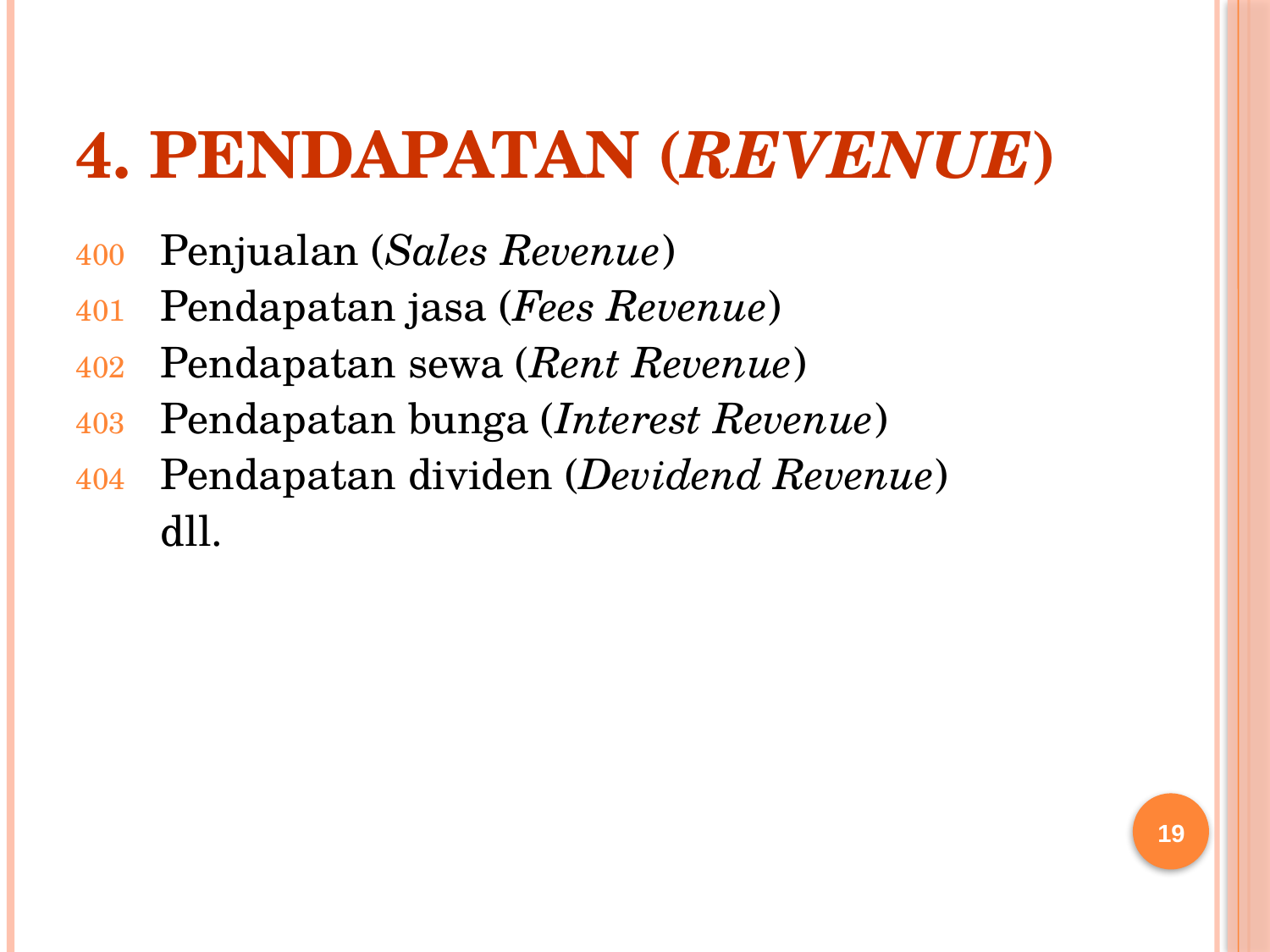

# 4. Pendapatan (Revenue)
Penjualan (Sales Revenue)
Pendapatan jasa (Fees Revenue)
Pendapatan sewa (Rent Revenue)
Pendapatan bunga (Interest Revenue)
Pendapatan dividen (Devidend Revenue)
	dll.

19